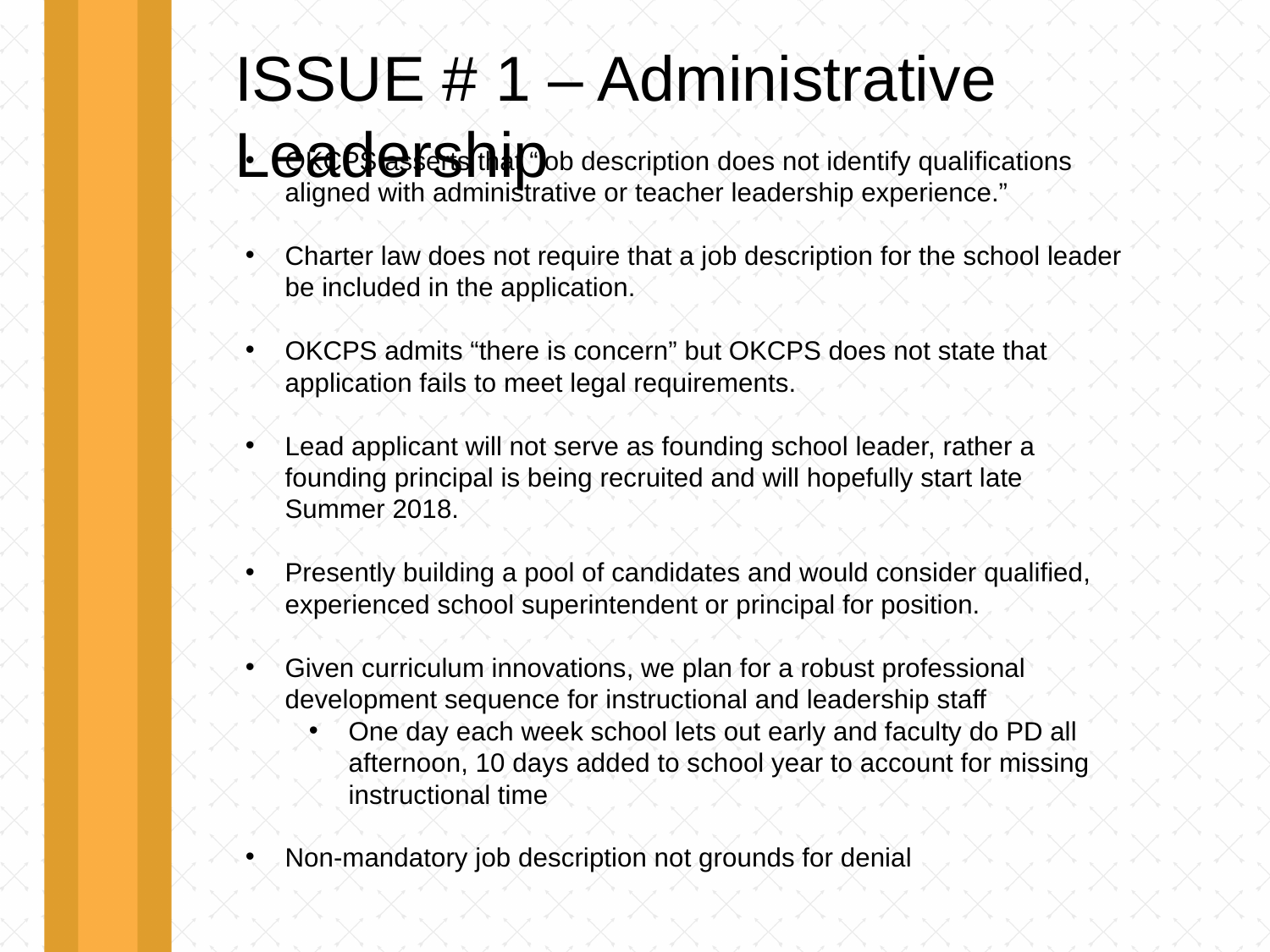

ISSUE # 1 – Administrative Leadership
OKCPS asserts that “job description does not identify qualifications aligned with administrative or teacher leadership experience.”

Charter law does not require that a job description for the school leader be included in the application.

OKCPS admits “there is concern” but OKCPS does not state that application fails to meet legal requirements.

Lead applicant will not serve as founding school leader, rather a founding principal is being recruited and will hopefully start late Summer 2018.

Presently building a pool of candidates and would consider qualified, experienced school superintendent or principal for position.
Given curriculum innovations, we plan for a robust professional development sequence for instructional and leadership staff
One day each week school lets out early and faculty do PD all afternoon, 10 days added to school year to account for missing instructional time

Non-mandatory job description not grounds for denial